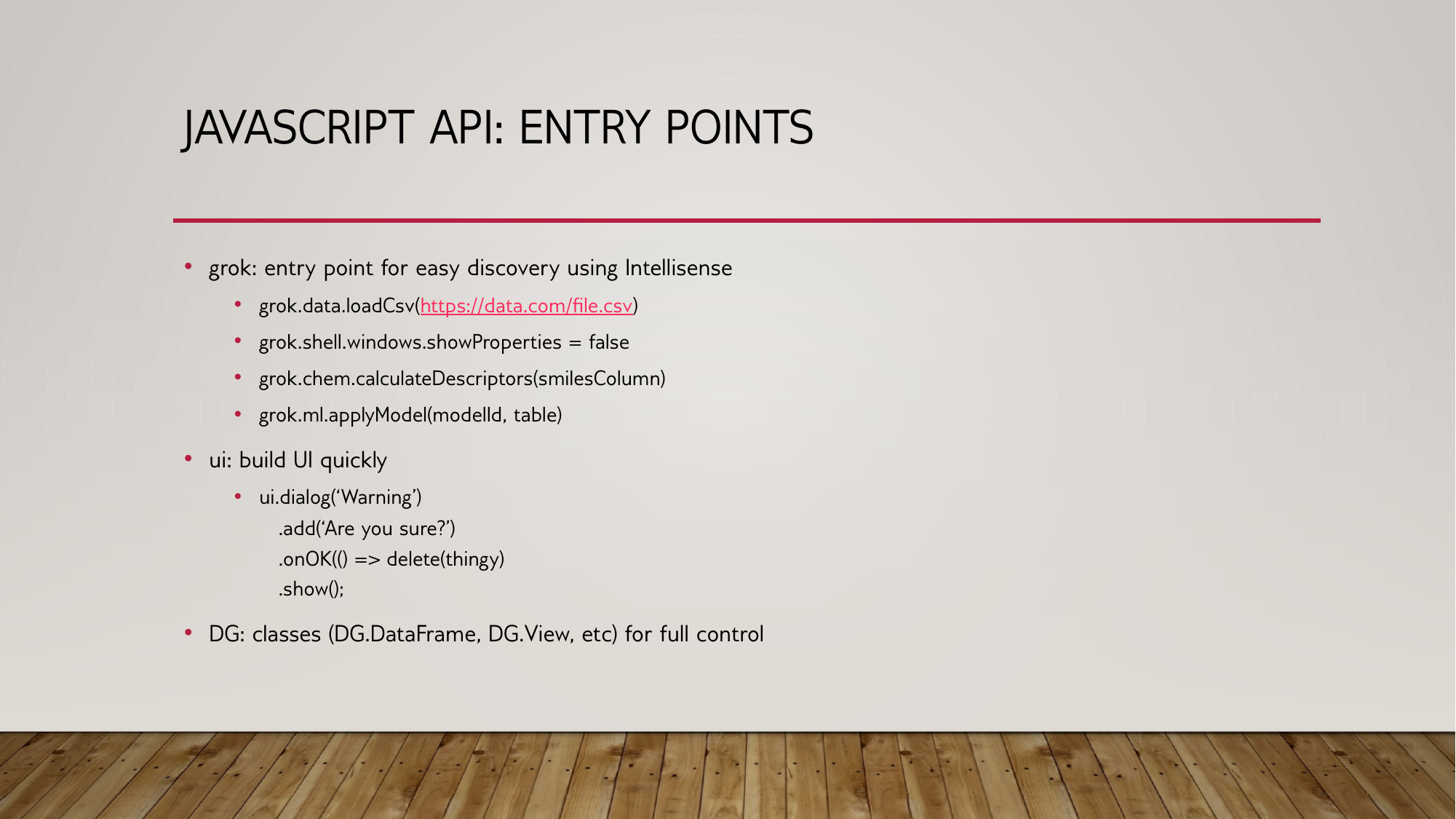

# JavaScript API: Entry points
grok: entry point for easy discovery using Intellisense
grok.data.loadCsv(https://data.com/file.csv)
grok.shell.windows.showProperties = false
grok.chem.calculateDescriptors(smilesColumn)
grok.ml.applyModel(modelId, table)
ui: build UI quickly
ui.dialog(‘Warning’)
   .add(‘Are you sure?’)
   .onOK(() => delete(thingy)
   .show();
DG: classes (DG.DataFrame, DG.View, etc) for full control